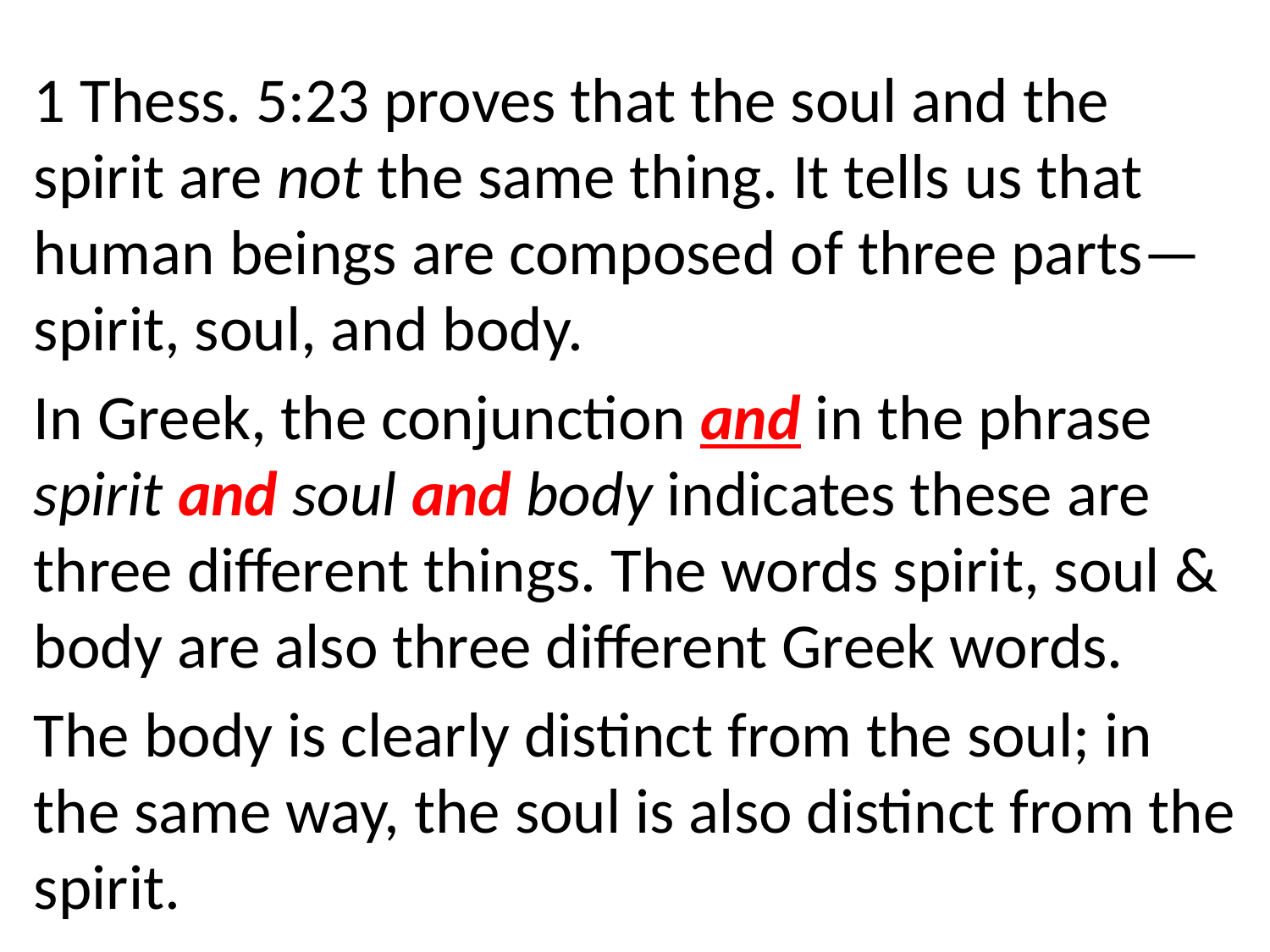

1 Thess. 5:23 proves that the soul and the spirit are not the same thing. It tells us that human beings are composed of three parts—spirit, soul, and body.
In Greek, the conjunction and in the phrase spirit and soul and body indicates these are three different things. The words spirit, soul & body are also three different Greek words.
The body is clearly distinct from the soul; in the same way, the soul is also distinct from the spirit.